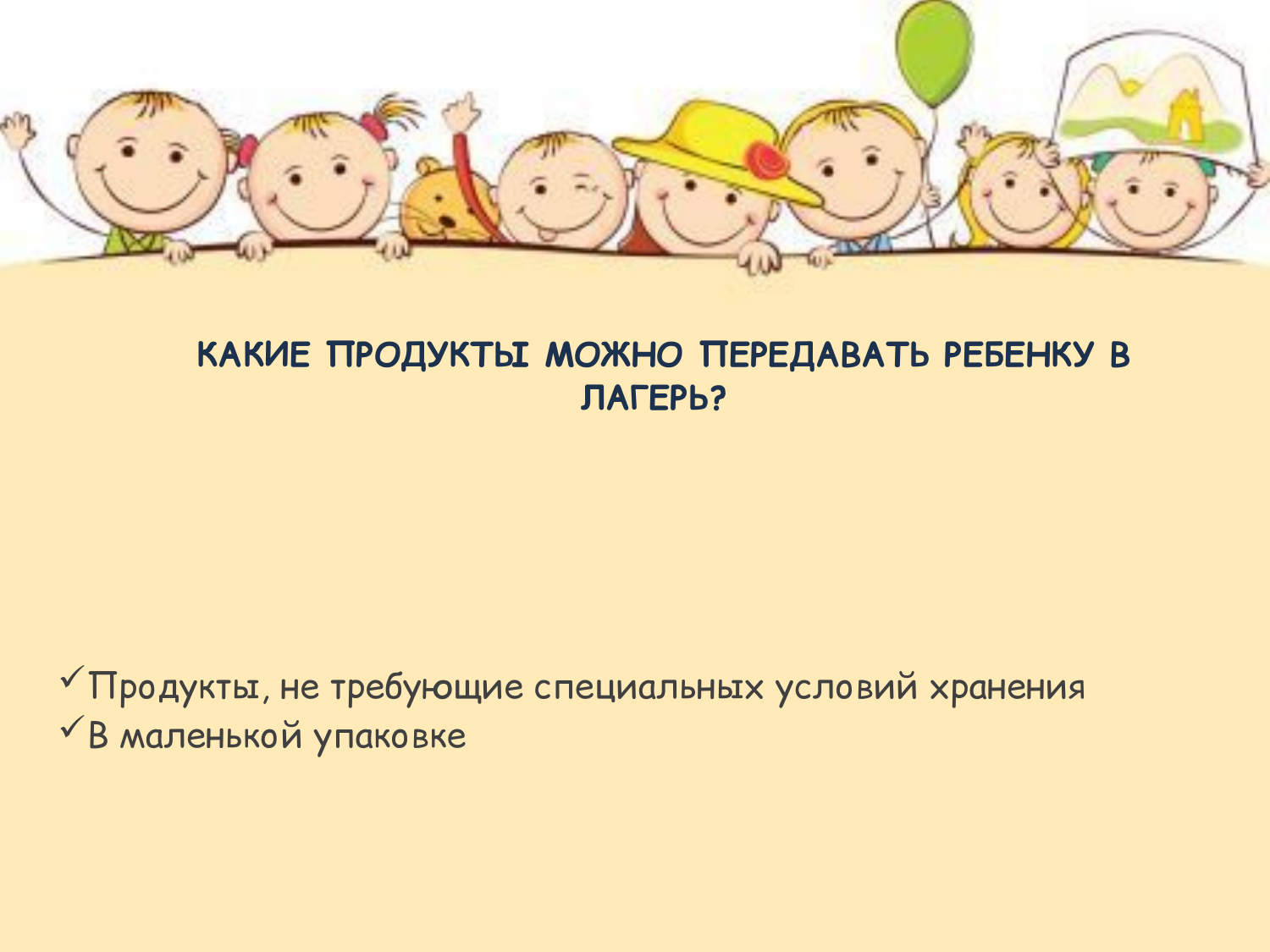

# Какие продукты можно передавать ребенку в лагерь?
Продукты, не требующие специальных условий хранения
В маленькой упаковке